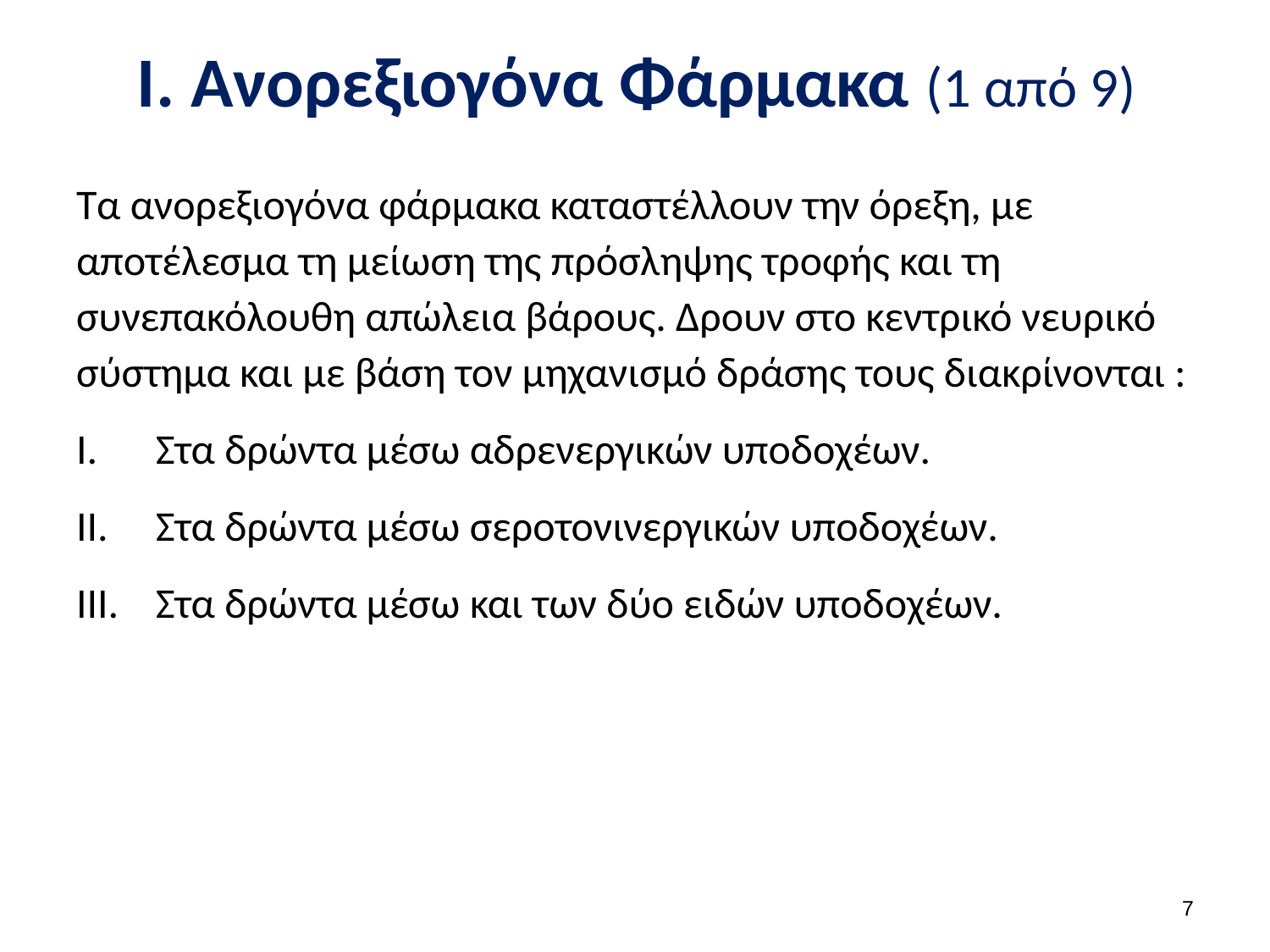

# Ι. Ανορεξιογόνα Φάρμακα (1 από 9)
Τα ανορεξιογόνα φάρμακα καταστέλλουν την όρεξη, με αποτέλεσμα τη μείωση της πρόσληψης τροφής και τη συνεπακόλουθη απώλεια βάρους. Δρουν στο κεντρικό νευρικό σύστημα και με βάση τον μηχανισμό δράσης τους διακρίνονται :
Στα δρώντα μέσω αδρενεργικών υποδοχέων.
Στα δρώντα μέσω σεροτονινεργικών υποδοχέων.
Στα δρώντα μέσω και των δύο ειδών υποδοχέων.
7